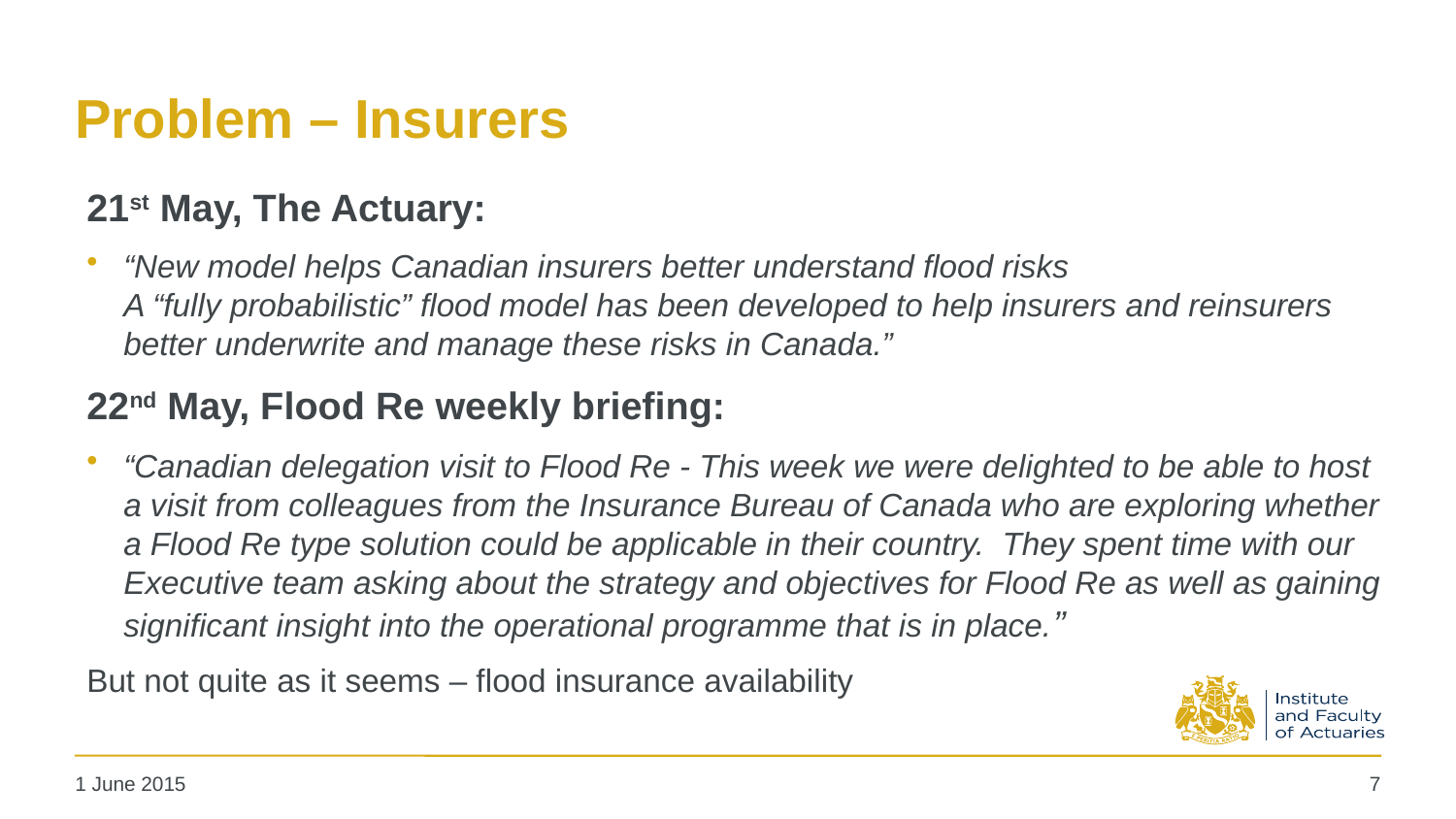

# Problem – Insurers
21st May, The Actuary:
“New model helps Canadian insurers better understand flood risks
A “fully probabilistic” flood model has been developed to help insurers and reinsurers better underwrite and manage these risks in Canada.”
22nd May, Flood Re weekly briefing:
“Canadian delegation visit to Flood Re - This week we were delighted to be able to host a visit from colleagues from the Insurance Bureau of Canada who are exploring whether a Flood Re type solution could be applicable in their country.  They spent time with our Executive team asking about the strategy and objectives for Flood Re as well as gaining significant insight into the operational programme that is in place.”
But not quite as it seems – flood insurance availability

7
1 June 2015